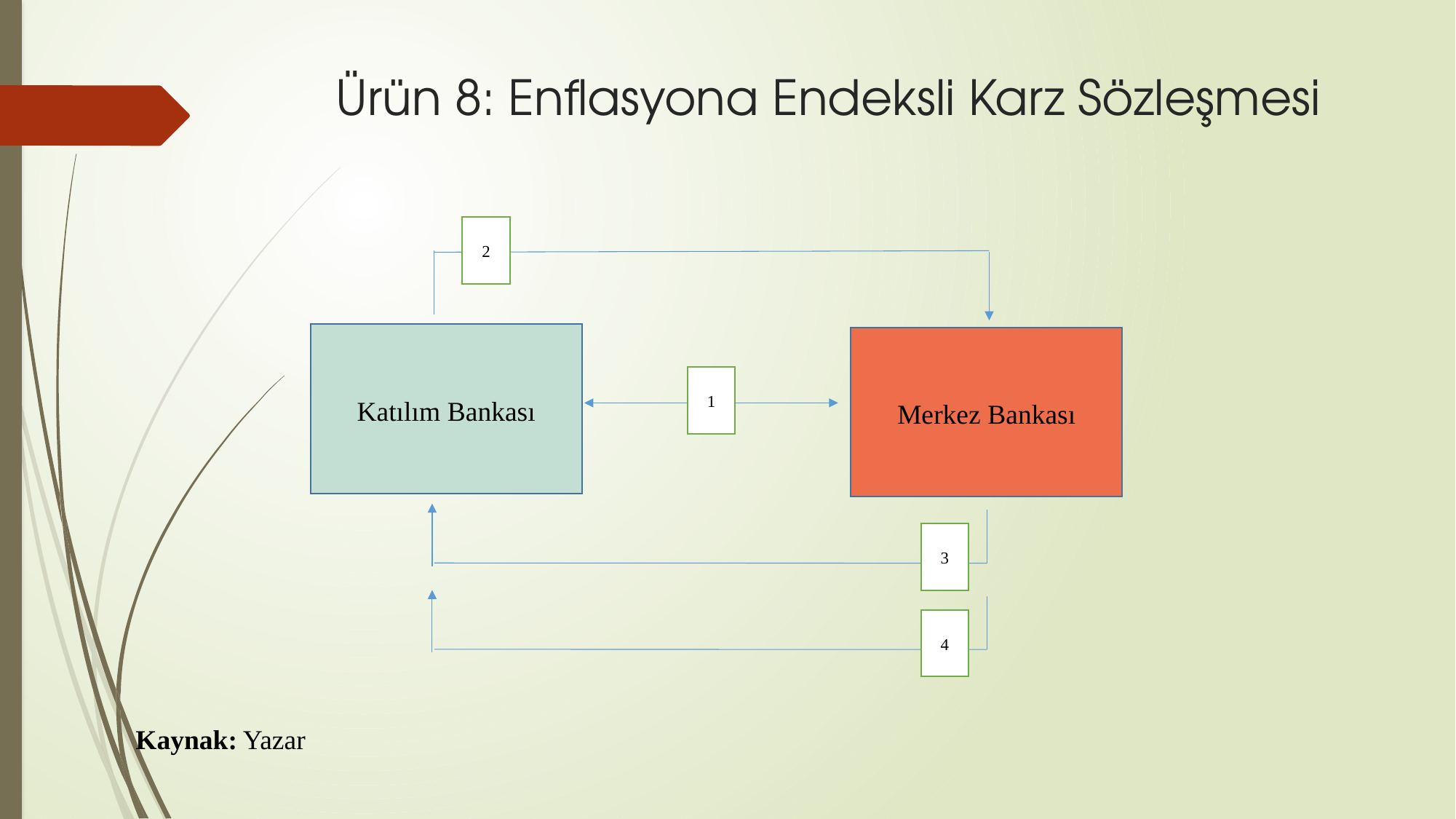

# Ürün 8: Enflasyona Endeksli Karz Sözleşmesi

2
Katılım Bankası
Merkez Bankası
1
3
4
Kaynak: Yazar